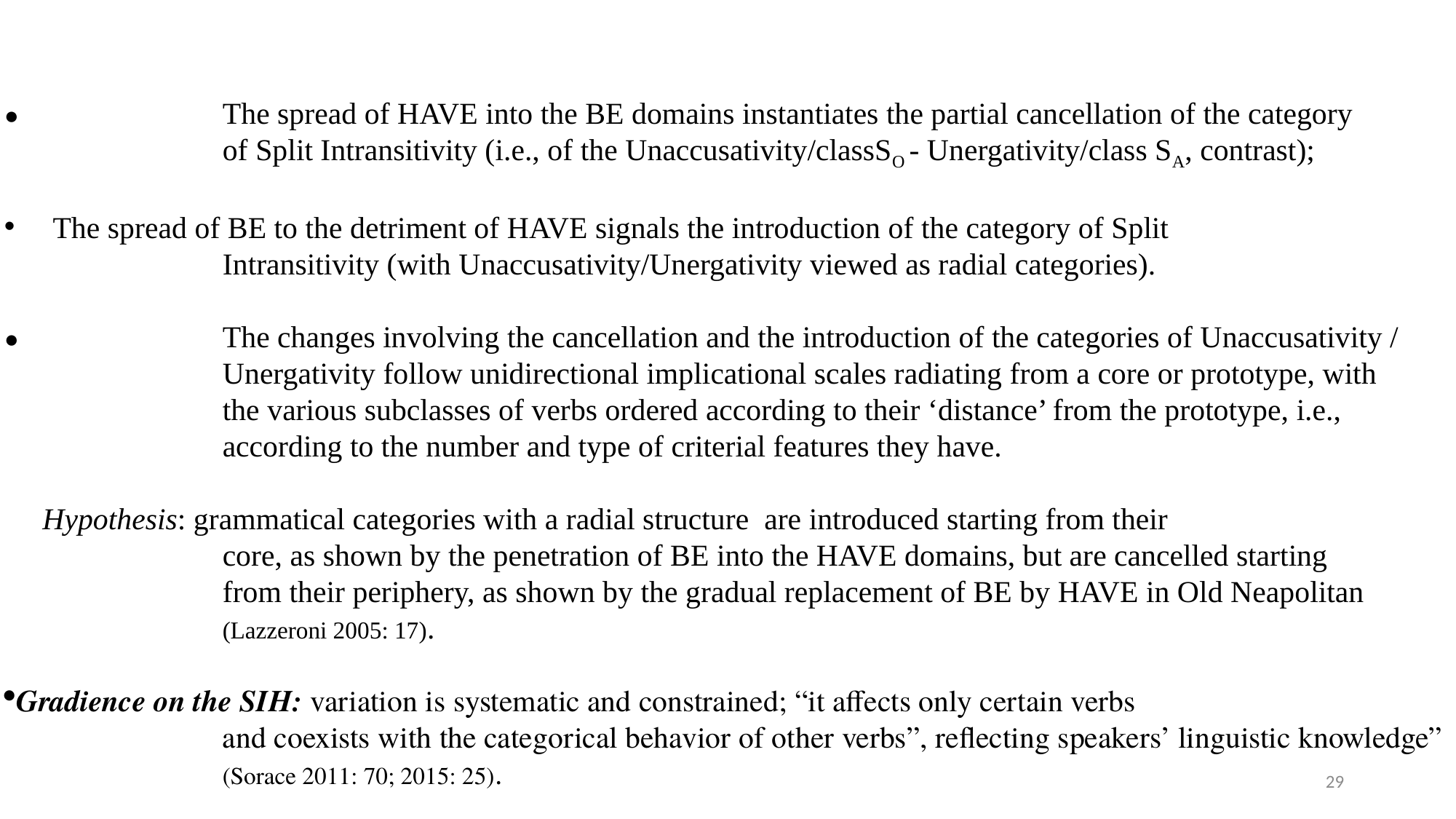

● 		The spread of HAVE into the BE domains instantiates the partial cancellation of the category
		of Split Intransitivity (i.e., of the Unaccusativity/classSO - Unergativity/class SA, contrast);

 The spread of BE to the detriment of HAVE signals the introduction of the category of Split
		Intransitivity (with Unaccusativity/Unergativity viewed as radial categories).

● 		The changes involving the cancellation and the introduction of the categories of Unaccusativity /
		Unergativity follow unidirectional implicational scales radiating from a core or prototype, with
		the various subclasses of verbs ordered according to their ‘distance’ from the prototype, i.e.,
		according to the number and type of criterial features they have.

     Hypothesis: grammatical categories with a radial structure  are introduced starting from their
		core, as shown by the penetration of BE into the HAVE domains, but are cancelled starting
		from their periphery, as shown by the gradual replacement of BE by HAVE in Old Neapolitan
		(Lazzeroni 2005: 17).

Gradience on the SIH: variation is systematic and constrained; “it affects only certain verbs
		and coexists with the categorical behavior of other verbs”, reflecting speakers’ linguistic knowledge”
		(Sorace 2011: 70; 2015: 25).

29